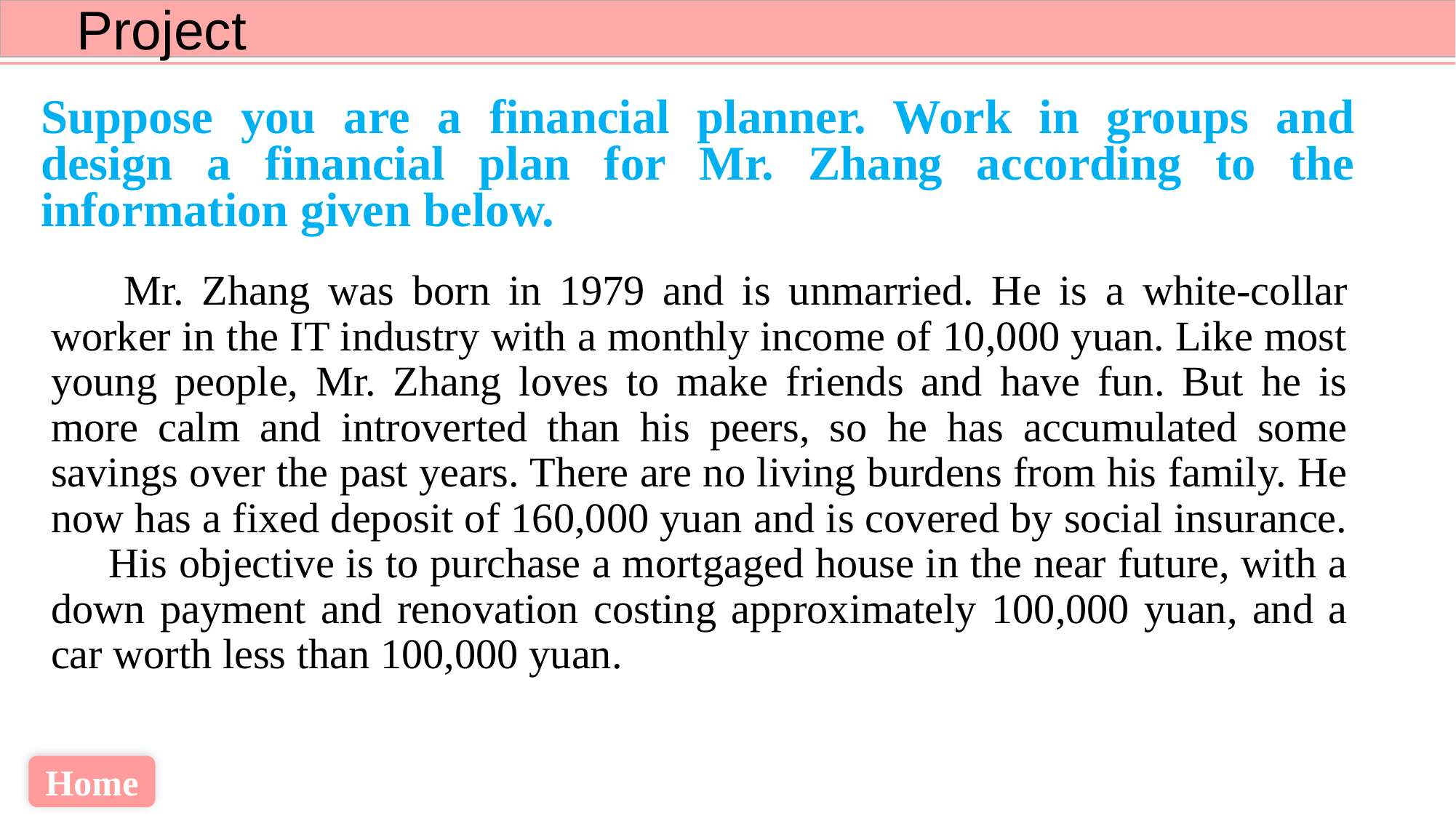

Suppose you are a financial planner. Work in groups and design a financial plan for Mr. Zhang according to the information given below.
    Mr. Zhang was born in 1979 and is unmarried. He is a white-collar worker in the IT industry with a monthly income of 10,000 yuan. Like most young people, Mr. Zhang loves to make friends and have fun. But he is more calm and introverted than his peers, so he has accumulated some savings over the past years. There are no living burdens from his family. He now has a fixed deposit of 160,000 yuan and is covered by social insurance.
     His objective is to purchase a mortgaged house in the near future, with a down payment and renovation costing approximately 100,000 yuan, and a car worth less than 100,000 yuan.